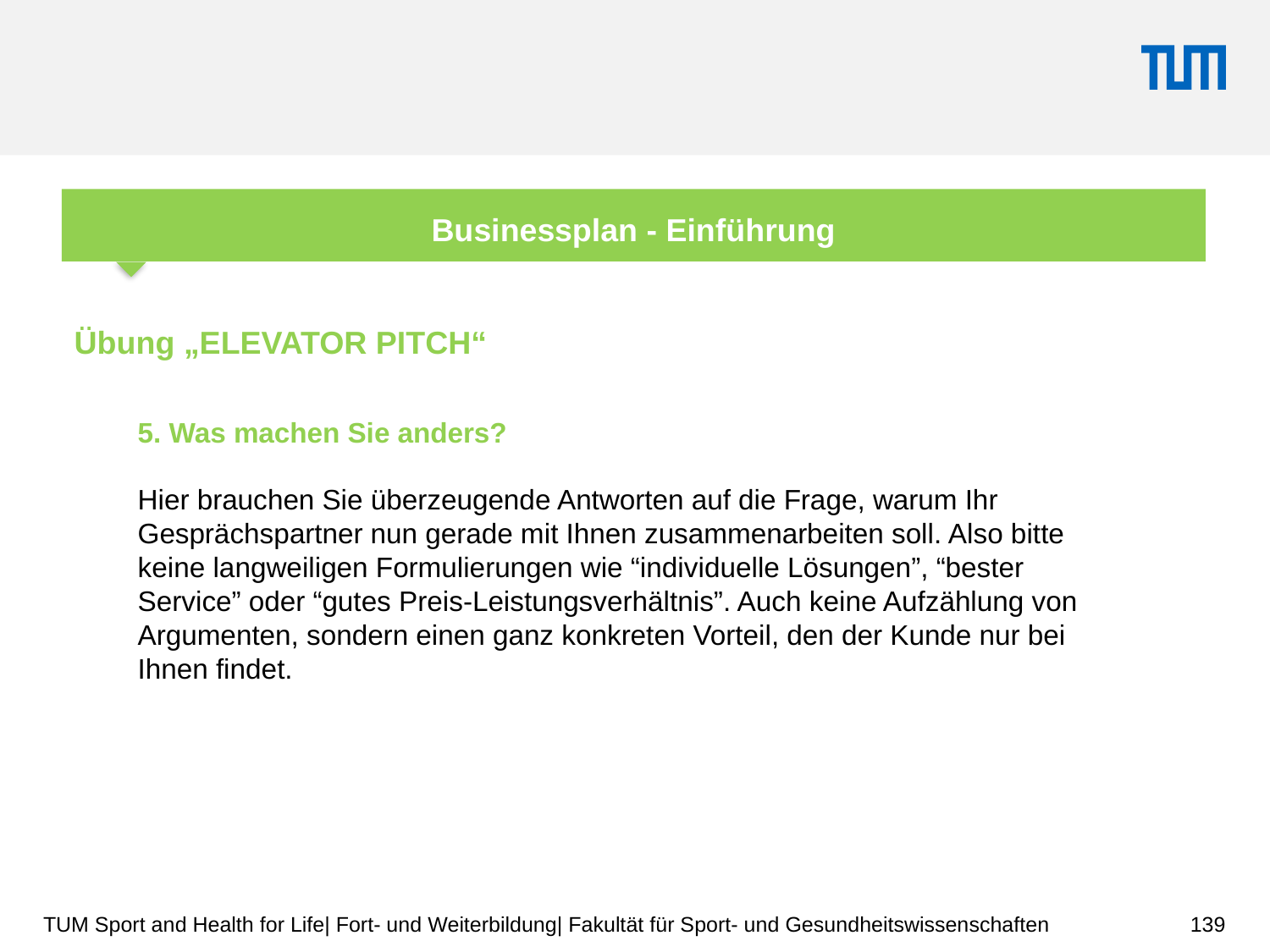

Businessplan - Einführung

Übung „ELEVATOR PITCH“

	5. Was machen Sie anders?
	Hier brauchen Sie überzeugende Antworten auf die Frage, warum Ihr Gesprächspartner nun gerade mit Ihnen zusammenarbeiten soll. Also bitte keine langweiligen Formulierungen wie “individuelle Lösungen”, “bester Service” oder “gutes Preis-Leistungsverhältnis”. Auch keine Aufzählung von Argumenten, sondern einen ganz konkreten Vorteil, den der Kunde nur bei Ihnen findet.
139